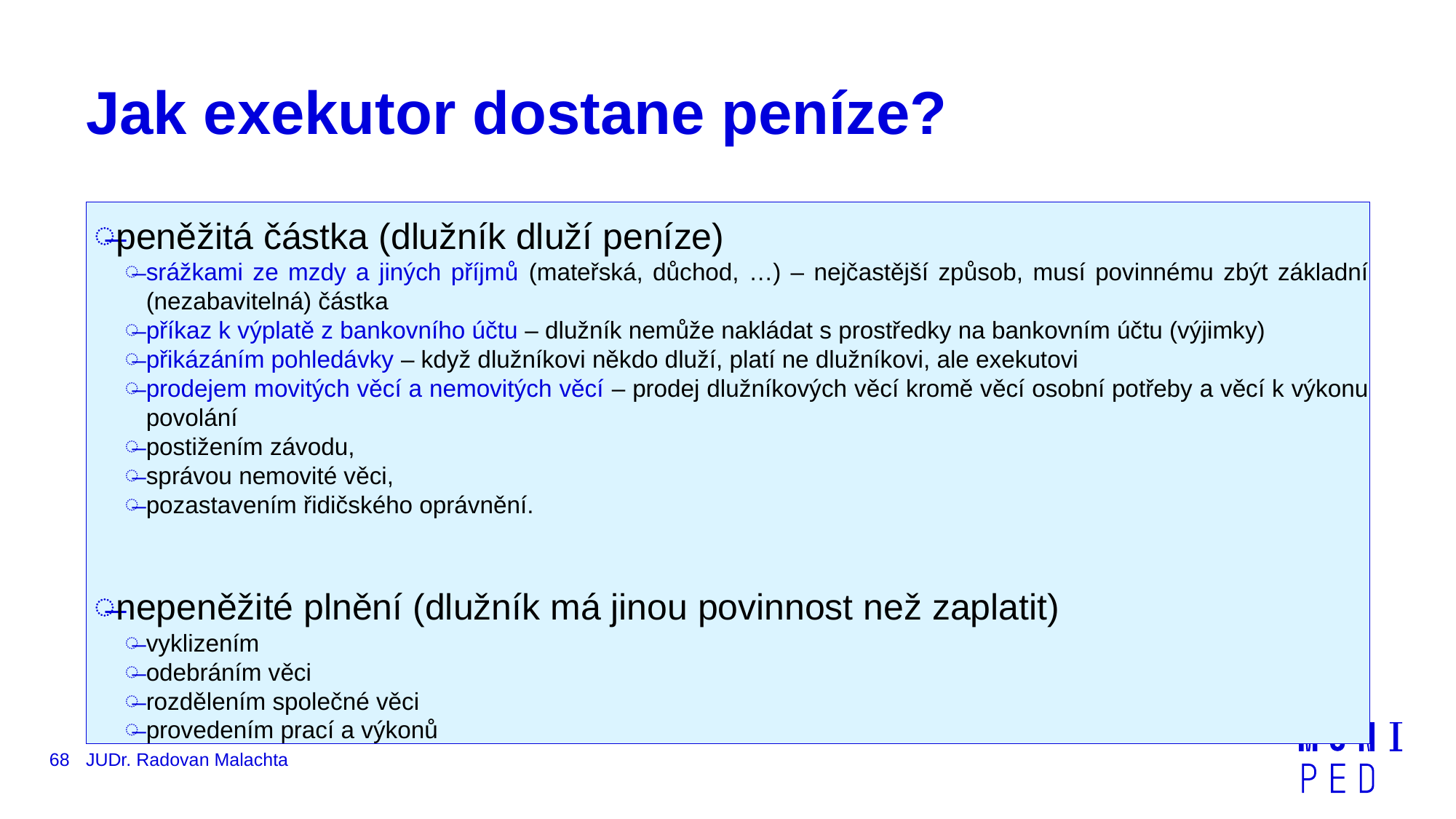

# Jak exekutor dostane peníze?
peněžitá částka (dlužník dluží peníze)
srážkami ze mzdy a jiných příjmů (mateřská, důchod, …) – nejčastější způsob, musí povinnému zbýt základní (nezabavitelná) částka
příkaz k výplatě z bankovního účtu – dlužník nemůže nakládat s prostředky na bankovním účtu (výjimky)
přikázáním pohledávky – když dlužníkovi někdo dluží, platí ne dlužníkovi, ale exekutovi
prodejem movitých věcí a nemovitých věcí – prodej dlužníkových věcí kromě věcí osobní potřeby a věcí k výkonu povolání
postižením závodu,
správou nemovité věci,
pozastavením řidičského oprávnění.

nepeněžité plnění (dlužník má jinou povinnost než zaplatit)
vyklizením
odebráním věci
rozdělením společné věci
provedením prací a výkonů
68
JUDr. Radovan Malachta